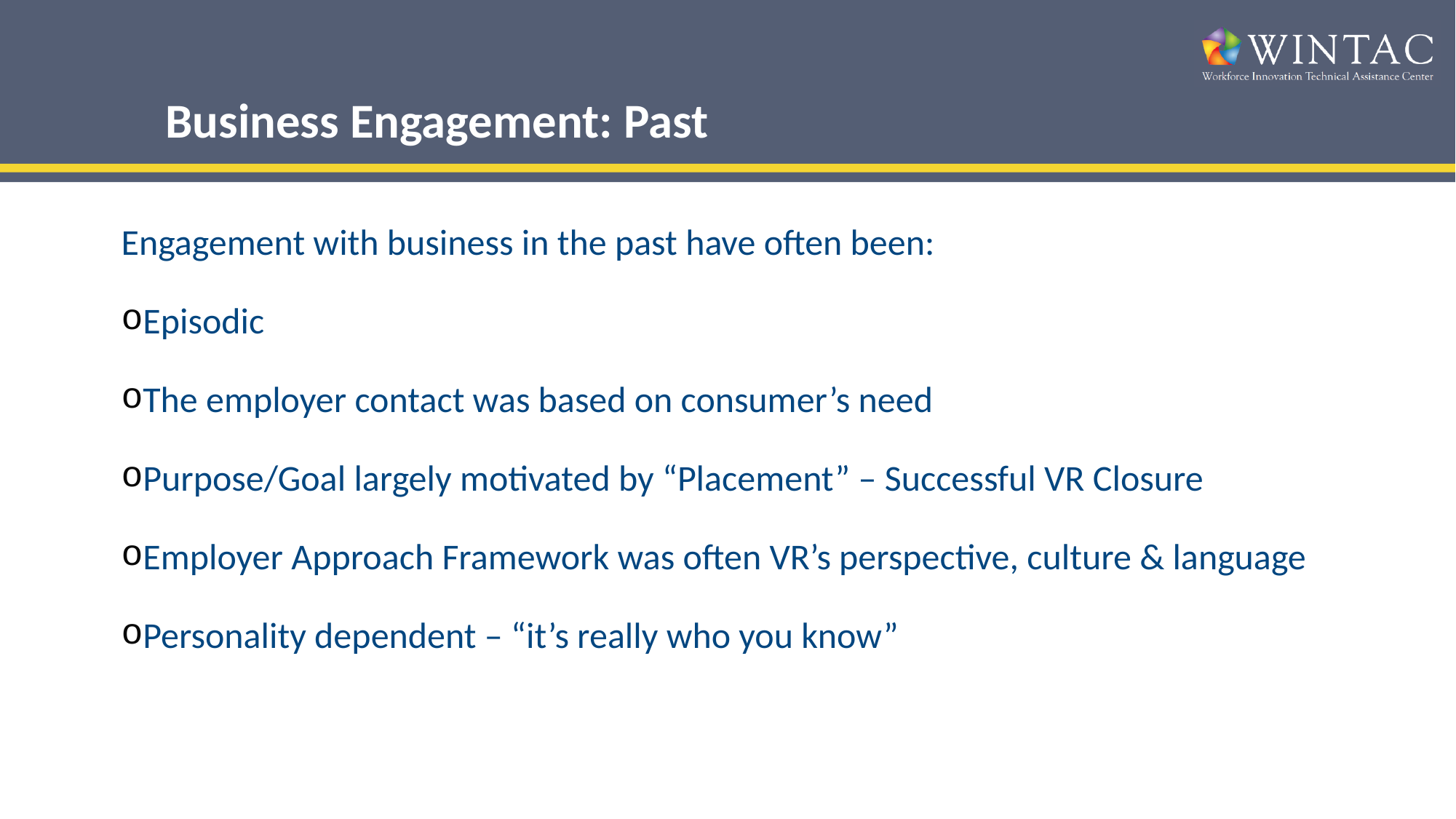

# Business Engagement: Past
Engagement with business in the past have often been:

Episodic

The employer contact was based on consumer’s need

Purpose/Goal largely motivated by “Placement” – Successful VR Closure

Employer Approach Framework was often VR’s perspective, culture & language

Personality dependent – “it’s really who you know”